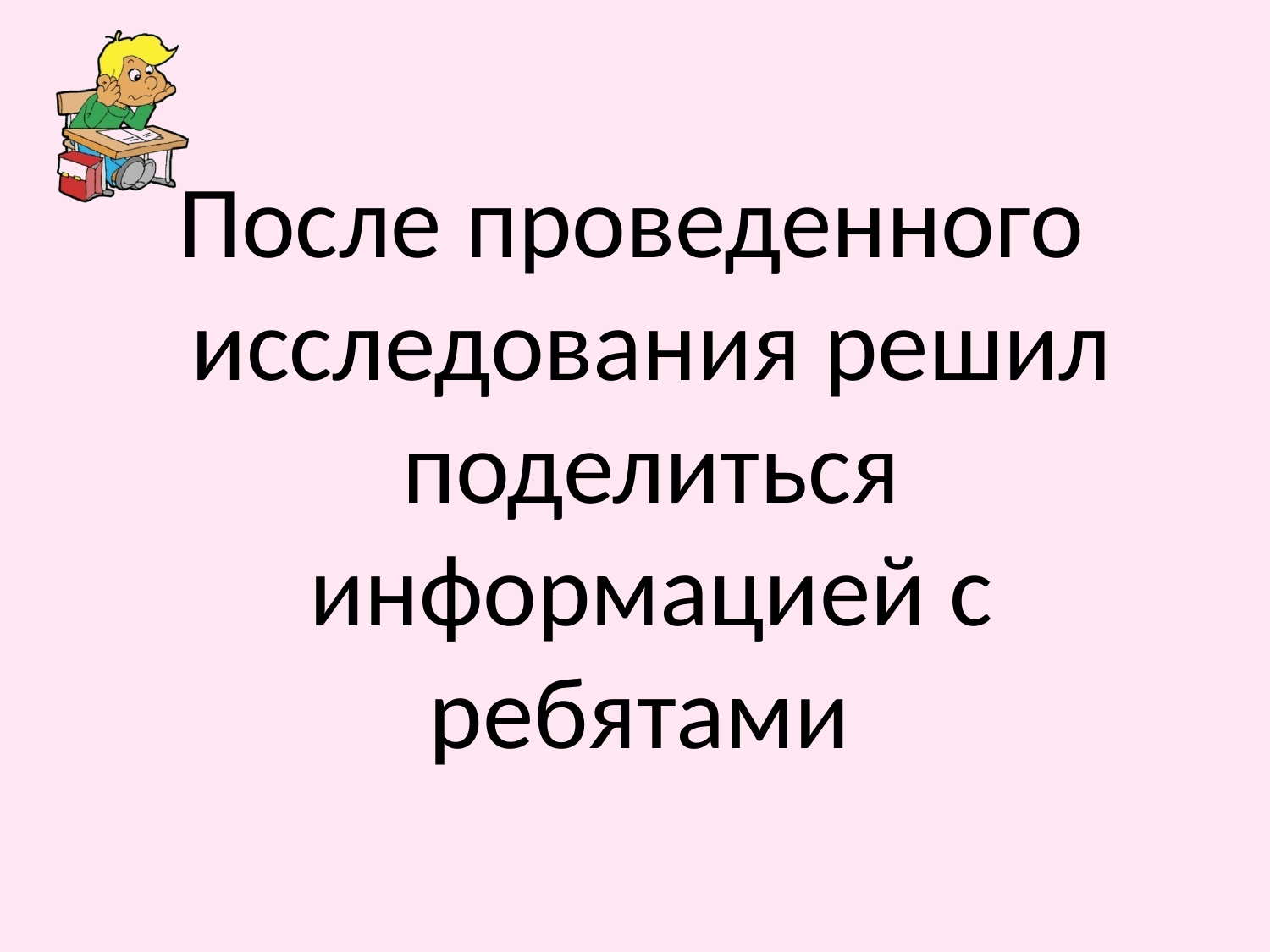

#
После проведенного исследования решил поделиться информацией с ребятами